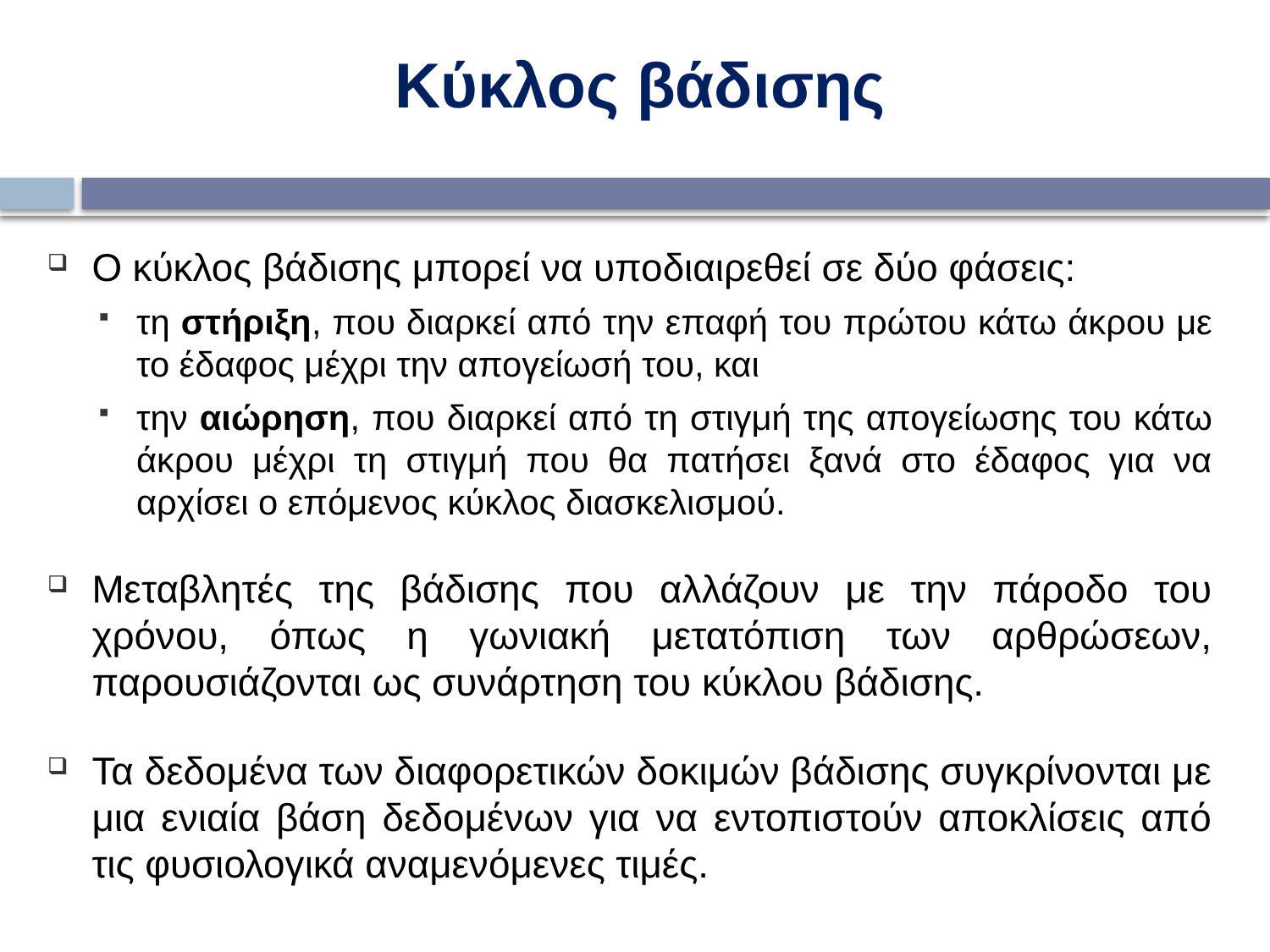

Κύκλος βάδισης
Ο κύκλος βάδισης μπορεί να υποδιαιρεθεί σε δύο φάσεις:
τη στήριξη, που διαρκεί από την επαφή του πρώτου κάτω άκρου με το έδαφος μέχρι την απογείωσή του, και
την αιώρηση, που διαρκεί από τη στιγμή της απογείωσης του κάτω άκρου μέχρι τη στιγμή που θα πατήσει ξανά στο έδαφος για να αρχίσει ο επόμενος κύκλος διασκελισμού.
Μεταβλητές της βάδισης που αλλάζουν με την πάροδο του χρόνου, όπως η γωνιακή μετατόπιση των αρθρώσεων, παρουσιάζονται ως συνάρτηση του κύκλου βάδισης.
Τα δεδομένα των διαφορετικών δοκιμών βάδισης συγκρίνονται με μια ενιαία βάση δεδομένων για να εντοπιστούν αποκλίσεις από τις φυσιολογικά αναμενόμενες τιμές.